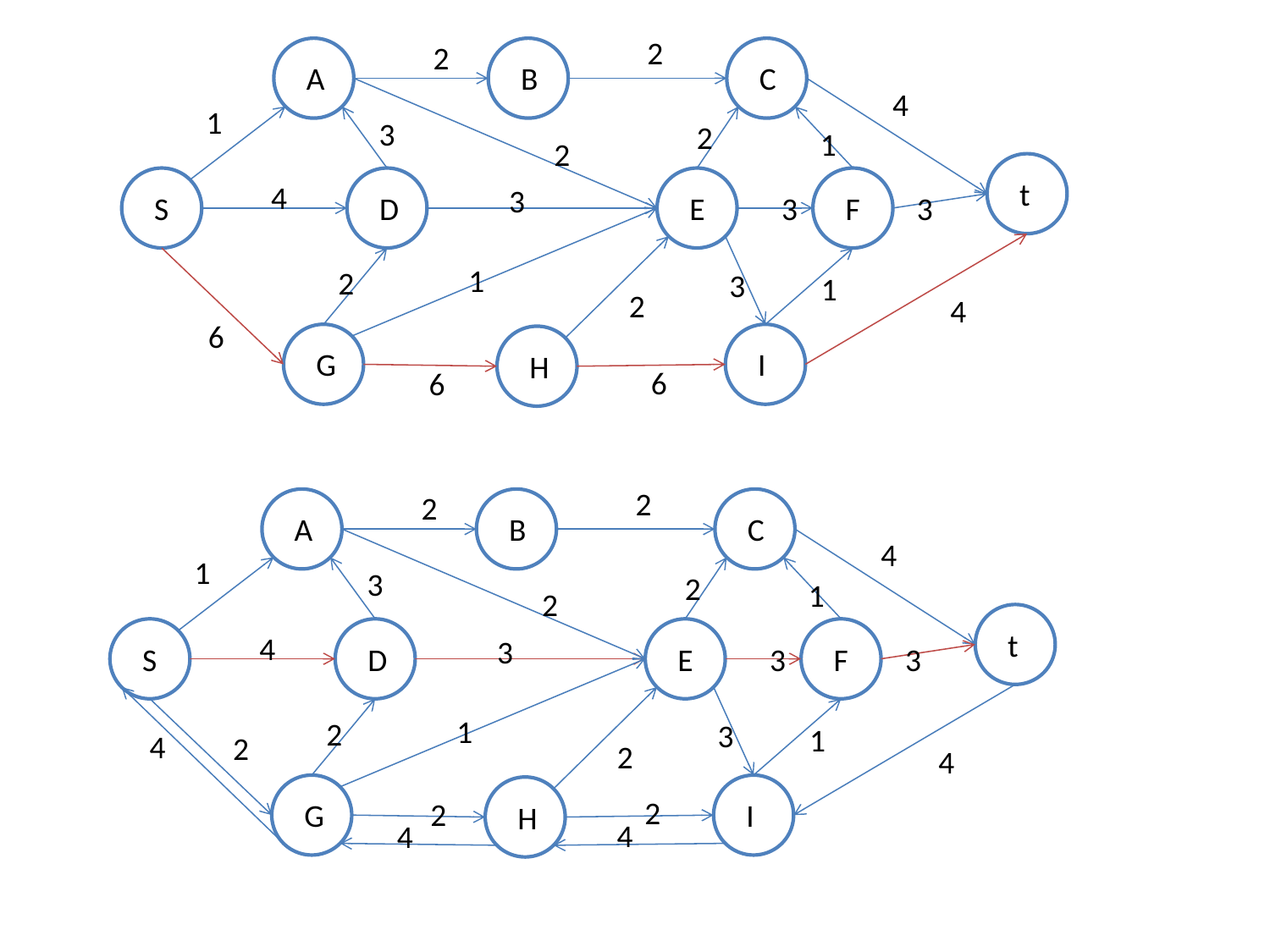

2
2

A

B

C
4
1
3
2
1
2

t

S

D

E

F
4
3
3
3
1
2
3
1
2
4
6

G

I

H
6
6
2
2

A

B

C
4
1
3
2
1
2

t

S

D

E

F
4
3
3
3
1
2
3
1
2
2
4

G

I

H
2
2
4
4
4